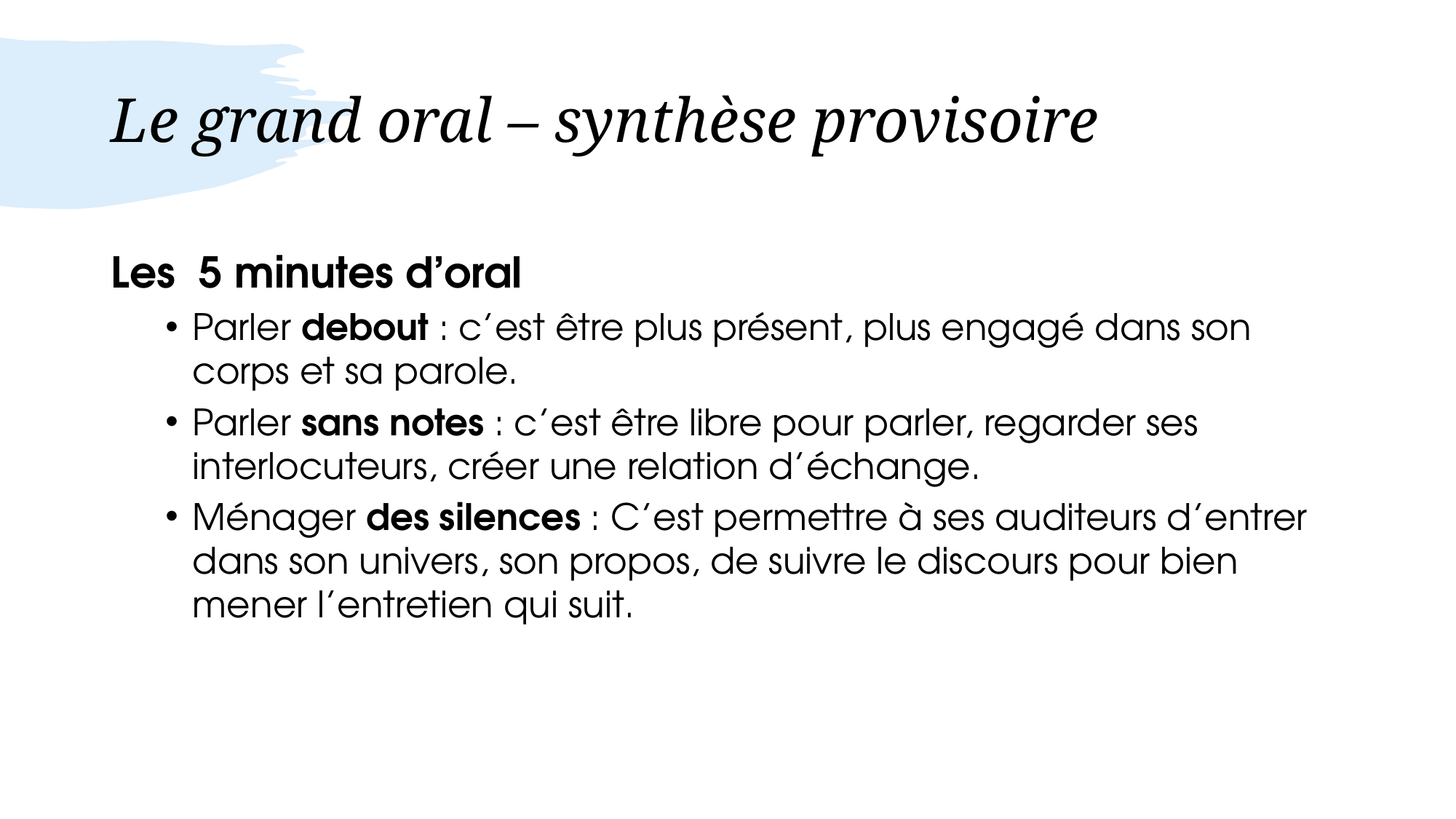

# Le grand oral – synthèse provisoire
Les  5 minutes d’oral
Parler debout : c’est être plus présent, plus engagé dans son corps et sa parole.
Parler sans notes : c’est être libre pour parler, regarder ses interlocuteurs, créer une relation d’échange.
Ménager des silences : C’est permettre à ses auditeurs d’entrer dans son univers, son propos, de suivre le discours pour bien mener l’entretien qui suit.